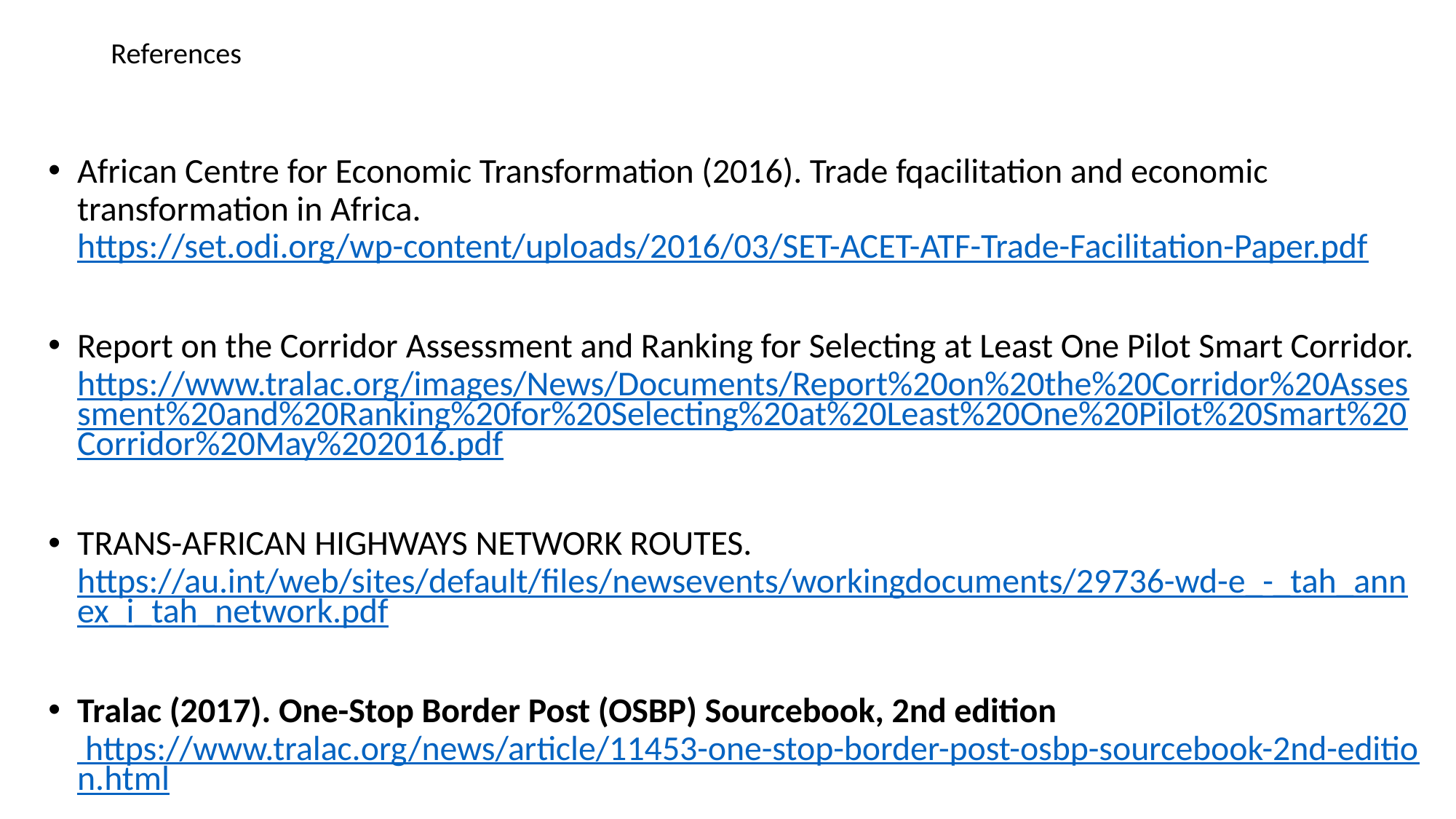

# References
African Centre for Economic Transformation (2016). Trade fqacilitation and economic transformation in Africa. https://set.odi.org/wp-content/uploads/2016/03/SET-ACET-ATF-Trade-Facilitation-Paper.pdf

Report on the Corridor Assessment and Ranking for Selecting at Least One Pilot Smart Corridor. https://www.tralac.org/images/News/Documents/Report%20on%20the%20Corridor%20Assessment%20and%20Ranking%20for%20Selecting%20at%20Least%20One%20Pilot%20Smart%20Corridor%20May%202016.pdf

TRANS-AFRICAN HIGHWAYS NETWORK ROUTES. https://au.int/web/sites/default/files/newsevents/workingdocuments/29736-wd-e_-_tah_annex_i_tah_network.pdf

Tralac (2017). One-Stop Border Post (OSBP) Sourcebook, 2nd edition https://www.tralac.org/news/article/11453-one-stop-border-post-osbp-sourcebook-2nd-edition.html